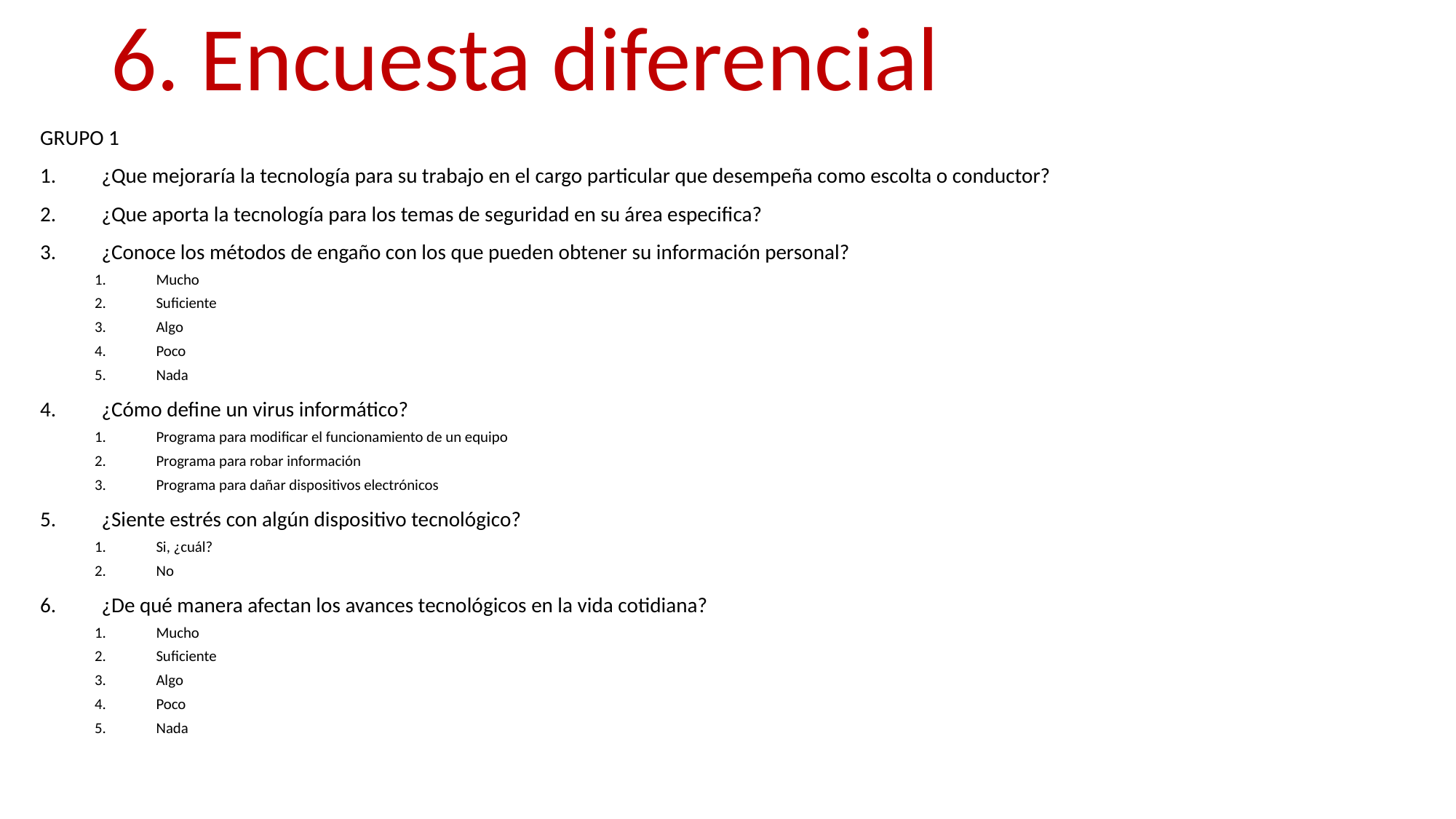

# 6. Encuesta diferencial
GRUPO 1
¿Que mejoraría la tecnología para su trabajo en el cargo particular que desempeña como escolta o conductor?
¿Que aporta la tecnología para los temas de seguridad en su área especifica?
¿Conoce los métodos de engaño con los que pueden obtener su información personal?
Mucho
Suficiente
Algo
Poco
Nada
¿Cómo define un virus informático?
Programa para modificar el funcionamiento de un equipo
Programa para robar información
Programa para dañar dispositivos electrónicos
¿Siente estrés con algún dispositivo tecnológico?
Si, ¿cuál?
No
¿De qué manera afectan los avances tecnológicos en la vida cotidiana?
Mucho
Suficiente
Algo
Poco
Nada